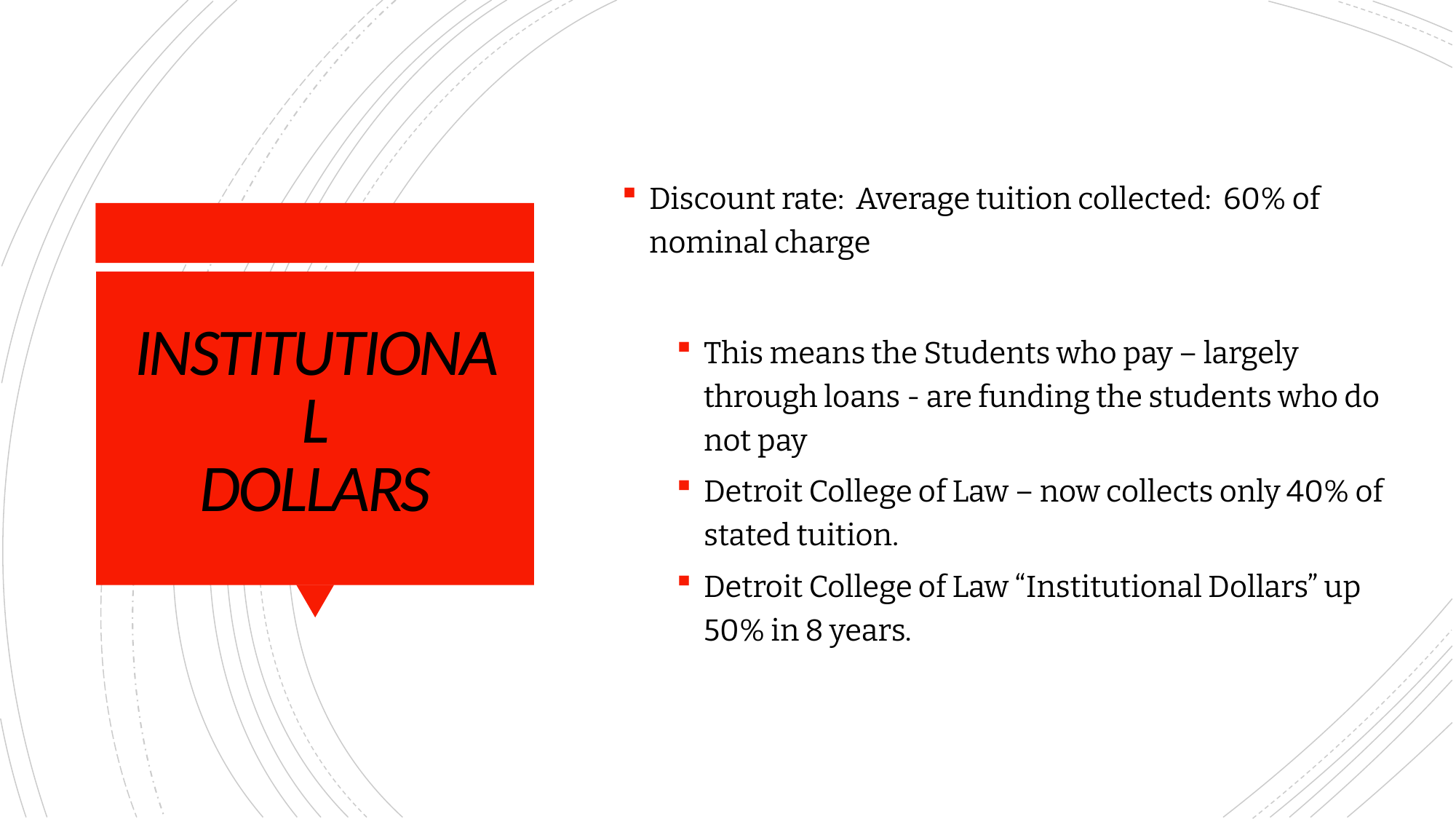

Discount rate:  Average tuition collected:  60% of nominal charge

This means the Students who pay – largely through loans - are funding the students who do not pay
Detroit College of Law – now collects only 40% of stated tuition.
Detroit College of Law “Institutional Dollars” up 50% in 8 years.
# INSTITUTIONAL DOLLARS